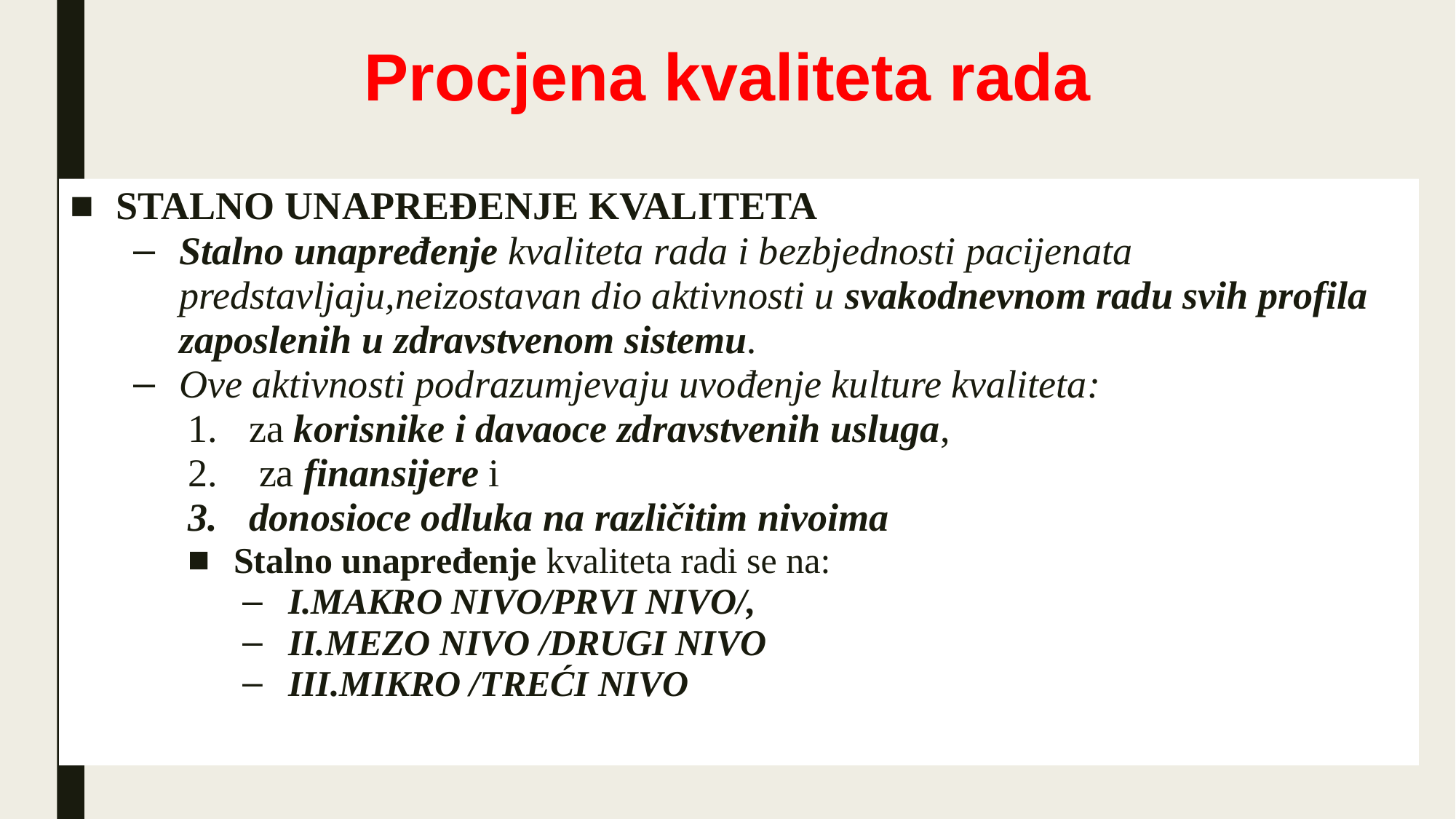

# Procjena kvaliteta rada
Stalno unapređenje kvaliteta
Stalno unapređenje kvaliteta rada i bezbjednosti pacijenata predstavljaju,neizostavan dio aktivnosti u svakodnevnom radu svih profila zaposlenih u zdravstvenom sistemu.
Ove aktivnosti podrazumjevaju uvođenje kulture kvaliteta:
za korisnike i davaoce zdravstvenih usluga,
 za finansijere i
donosioce odluka na različitim nivoima
Stalno unapređenje kvaliteta radi se na:
I.MAKRO NIVO/PRVI NIVO/,
II.MEZO NIVO /Drugi nivo
III.MIKRO /Treći nivo